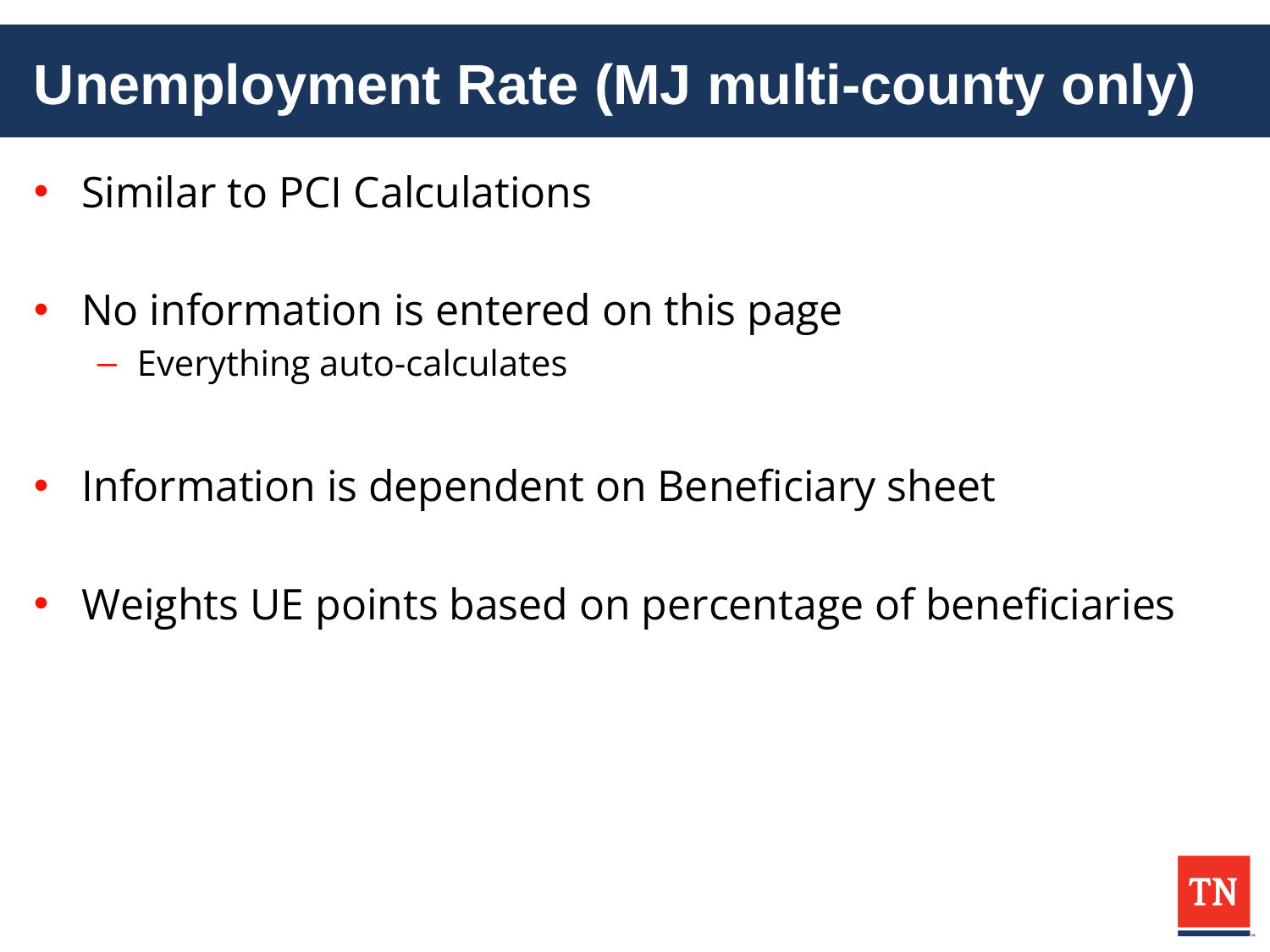

# Unemployment Rate (MJ multi-county only)
Similar to PCI Calculations

No information is entered on this page
Everything auto-calculates

Information is dependent on Beneficiary sheet

Weights UE points based on percentage of beneficiaries